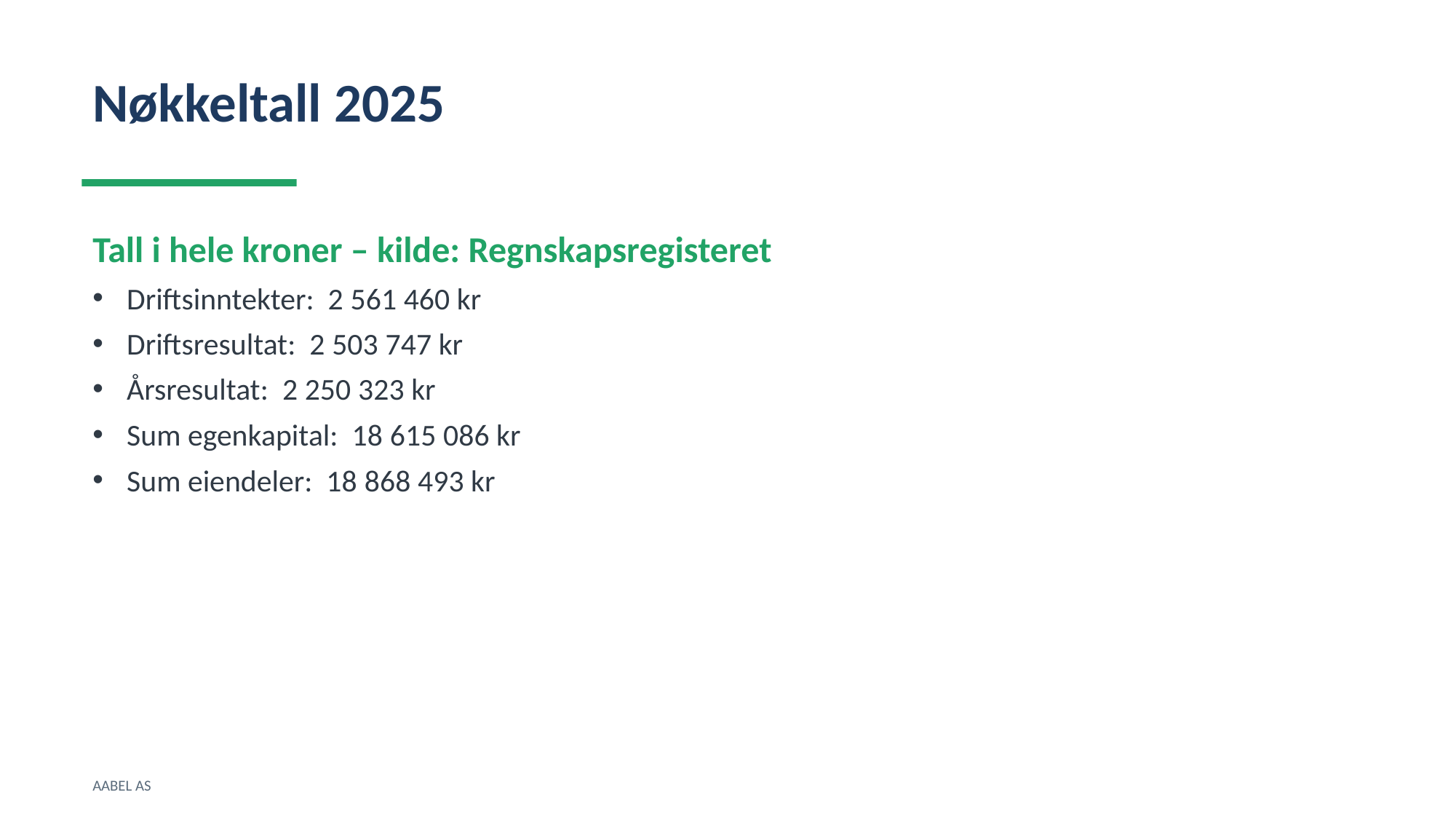

Nøkkeltall 2025

Tall i hele kroner – kilde: Regnskapsregisteret
Driftsinntekter:  2 561 460 kr
Driftsresultat:  2 503 747 kr
Årsresultat:  2 250 323 kr
Sum egenkapital:  18 615 086 kr
Sum eiendeler:  18 868 493 kr
AABEL AS